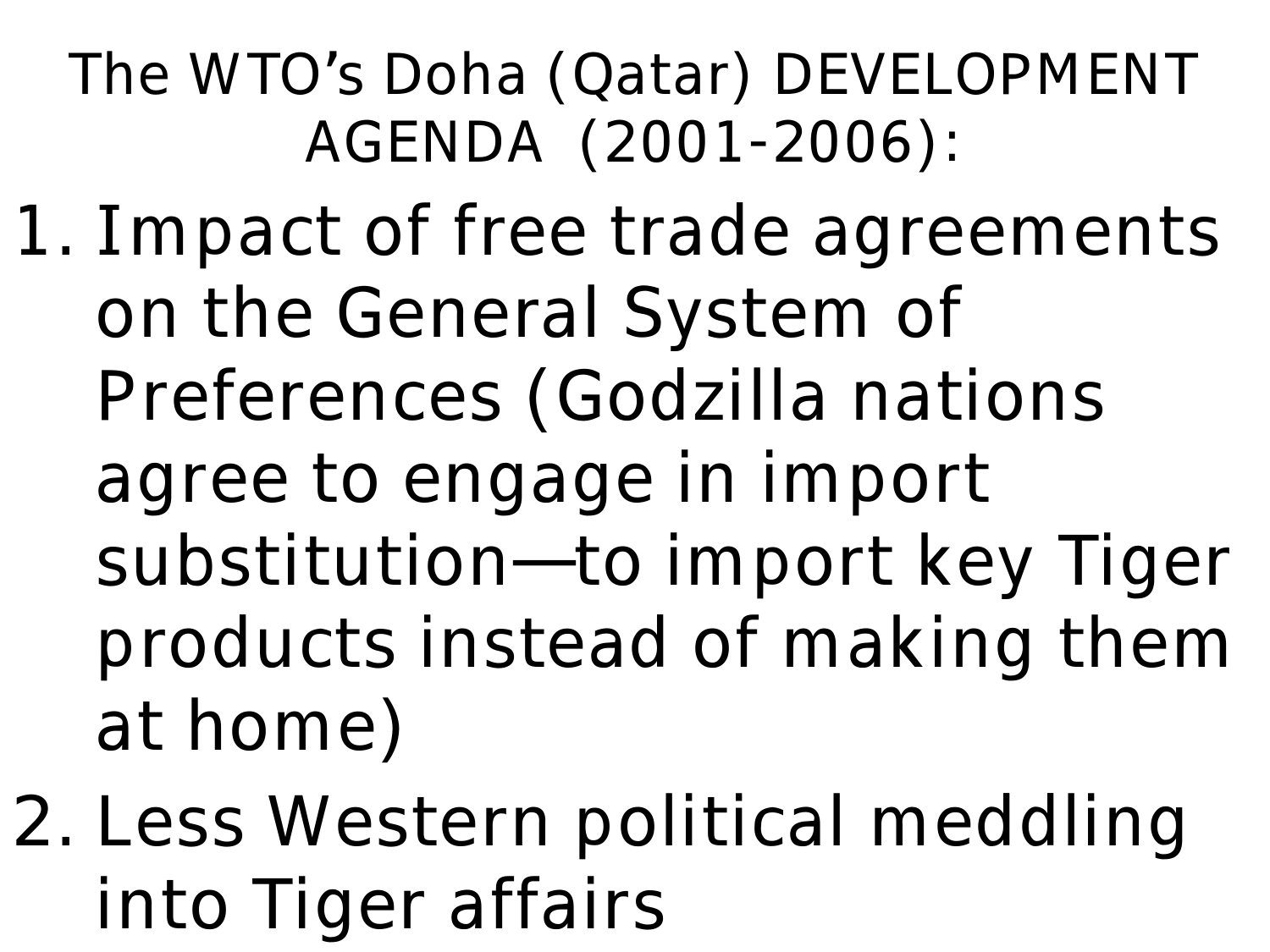

# The WTO’s Doha (Qatar) DEVELOPMENT AGENDA  (2001-2006):
Impact of free trade agreements on the General System of Preferences (Godzilla nations agree to engage in import substitution—to import key Tiger products instead of making them at home)
Less Western political meddling into Tiger affairs